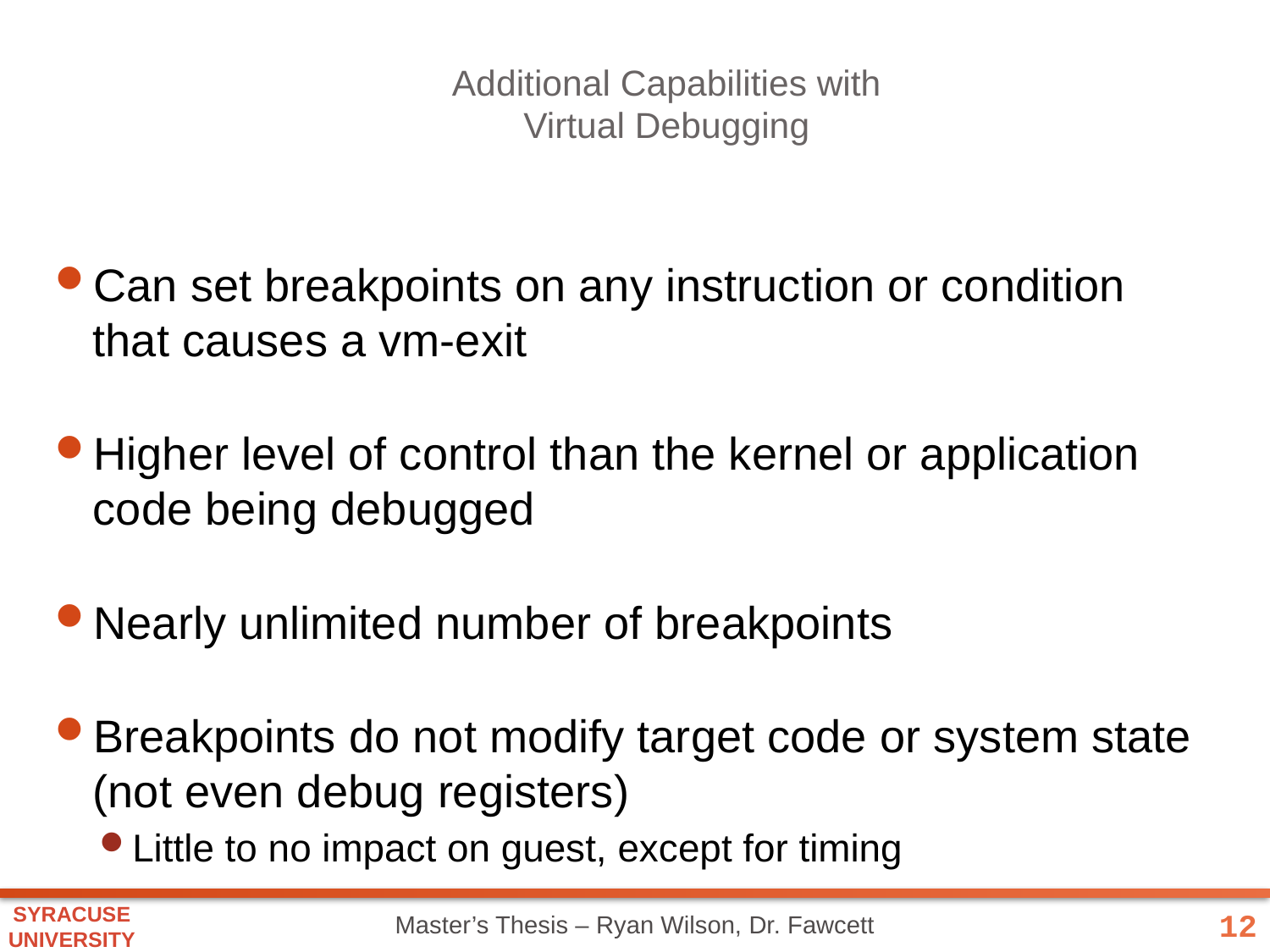

# Additional Capabilities with Virtual Debugging

Can set breakpoints on any instruction or condition that causes a vm-exit

Higher level of control than the kernel or application code being debugged

Nearly unlimited number of breakpoints

Breakpoints do not modify target code or system state (not even debug registers)
Little to no impact on guest, except for timing